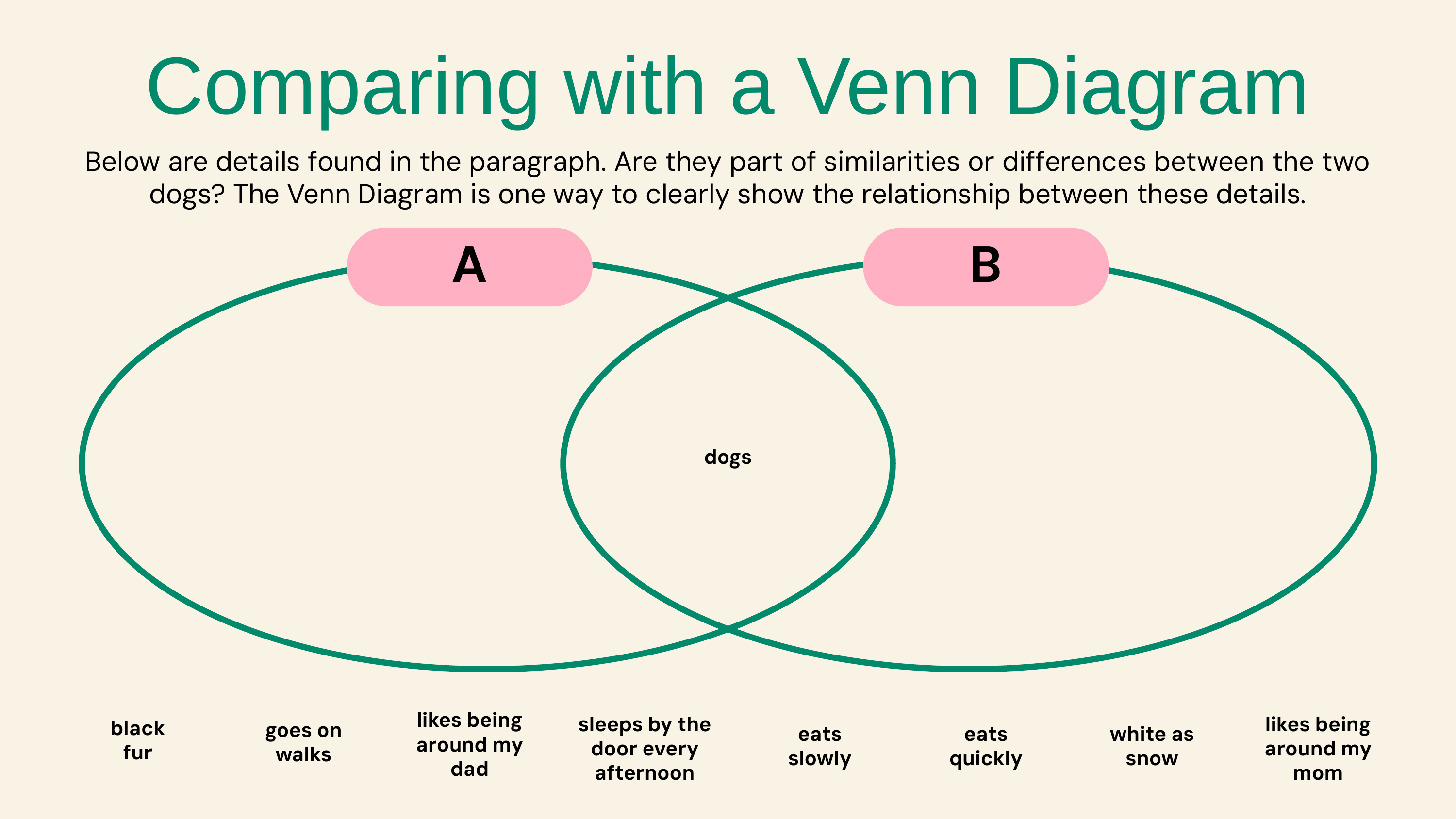

Comparing with a Venn Diagram
Below are details found in the paragraph. Are they part of similarities or differences between the two dogs? The Venn Diagram is one way to clearly show the relationship between these details.

A
B

dogs
likes being around my dad
sleeps by the door every afternoon
likes being around my mom
black
fur
goes on
walks
eats
slowly
eats
quickly
white as
snow